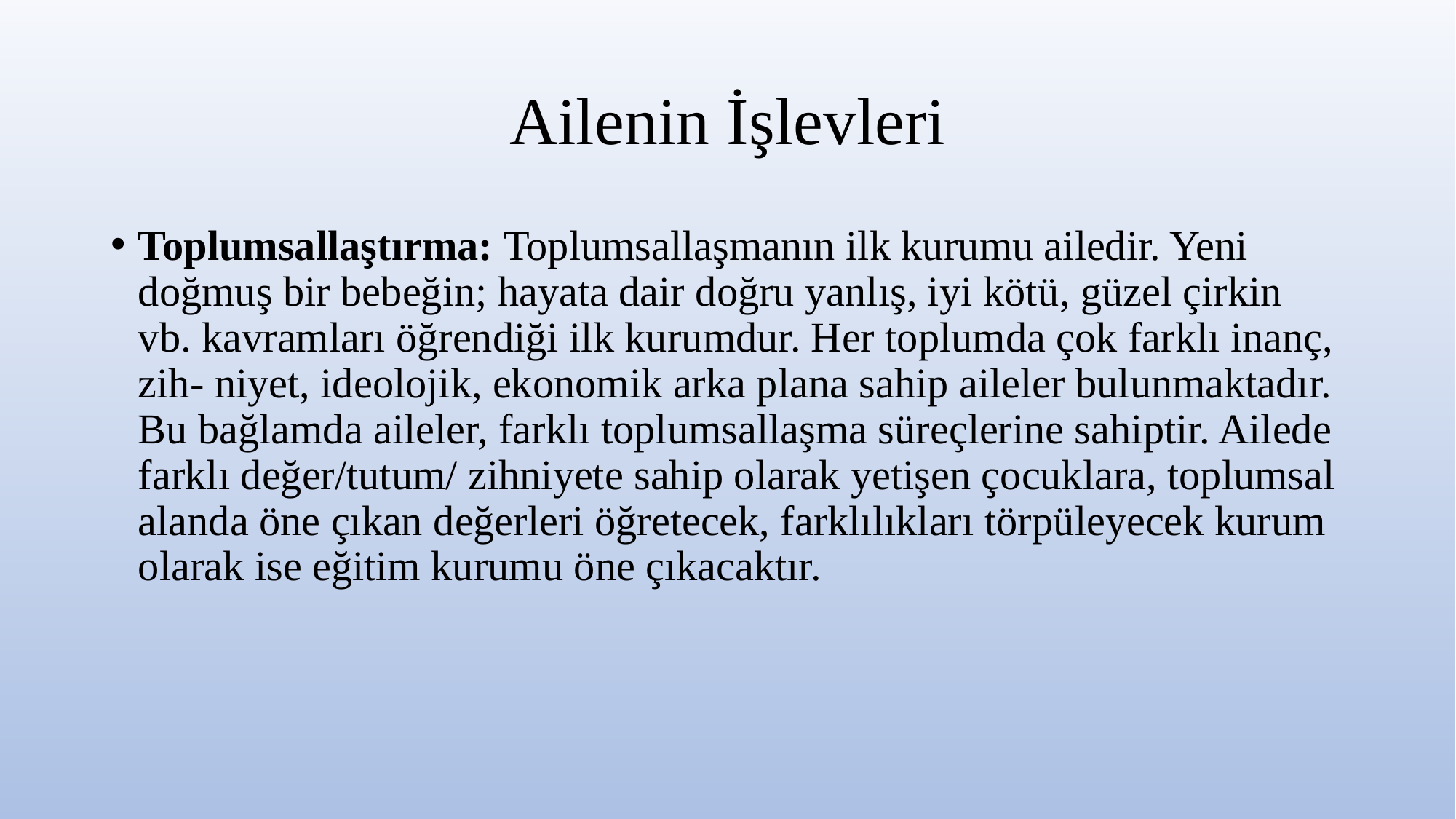

# Ailenin İşlevleri
Toplumsallaştırma: Toplumsallaşmanın ilk kurumu ailedir. Yeni doğmuş bir bebeğin; hayata dair doğru yanlış, iyi kötü, güzel çirkin vb. kavramları öğrendiği ilk kurumdur. Her toplumda çok farklı inanç, zih- niyet, ideolojik, ekonomik arka plana sahip aileler bulunmaktadır. Bu bağlamda aileler, farklı toplumsallaşma süreçlerine sahiptir. Ailede farklı değer/tutum/ zihniyete sahip olarak yetişen çocuklara, toplumsal alanda öne çıkan değerleri öğretecek, farklılıkları törpüleyecek kurum olarak ise eğitim kurumu öne çıkacaktır.